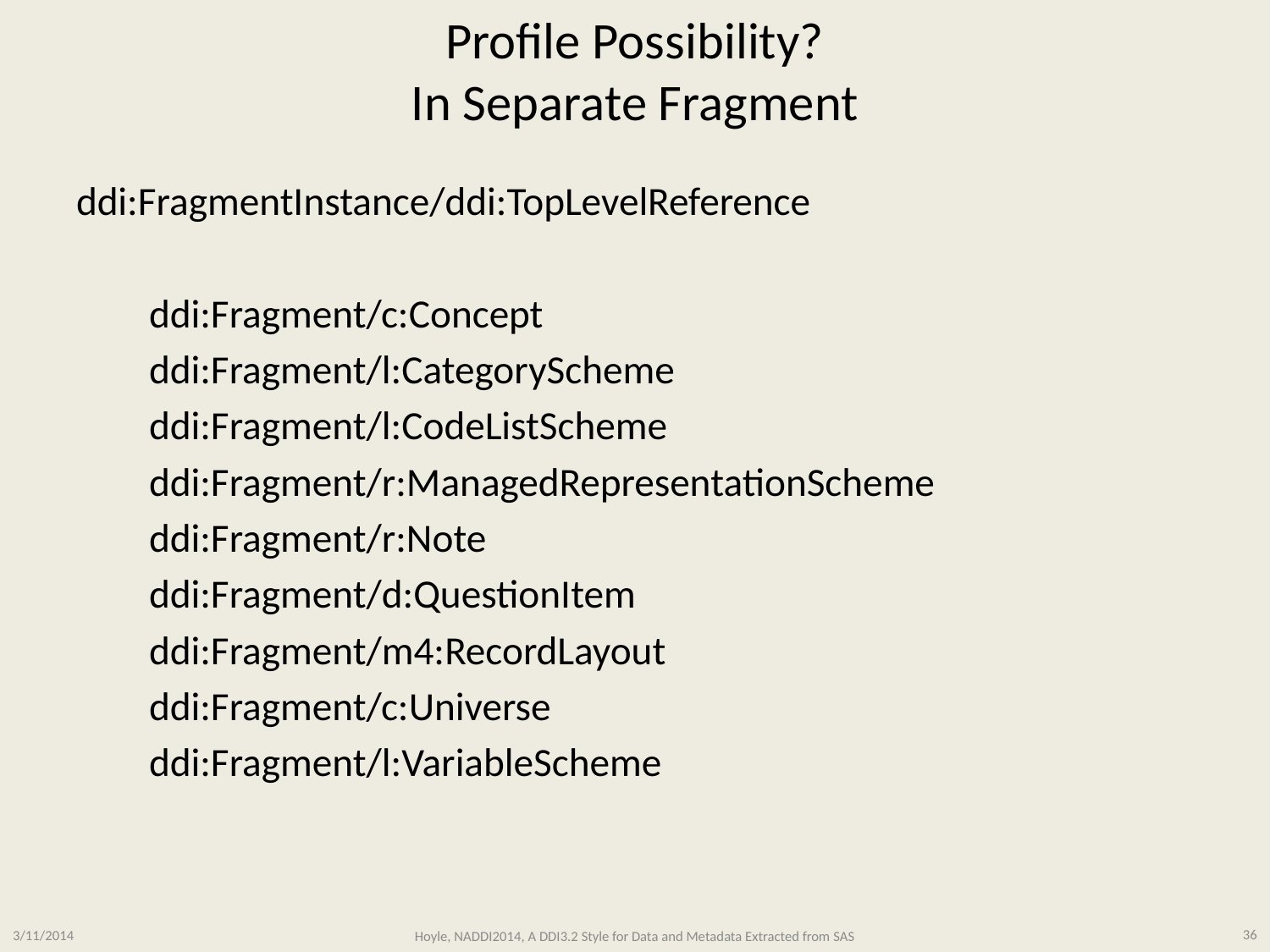

# Profile Possibility? In Separate Fragment
ddi:FragmentInstance/ddi:TopLevelReference

        ddi:Fragment/c:Concept
        ddi:Fragment/l:CategoryScheme
        ddi:Fragment/l:CodeListScheme
        ddi:Fragment/r:ManagedRepresentationScheme
        ddi:Fragment/r:Note
        ddi:Fragment/d:QuestionItem
        ddi:Fragment/m4:RecordLayout
        ddi:Fragment/c:Universe
        ddi:Fragment/l:VariableScheme
3/11/2014
Hoyle, NADDI2014, A DDI3.2 Style for Data and Metadata Extracted from SAS
36